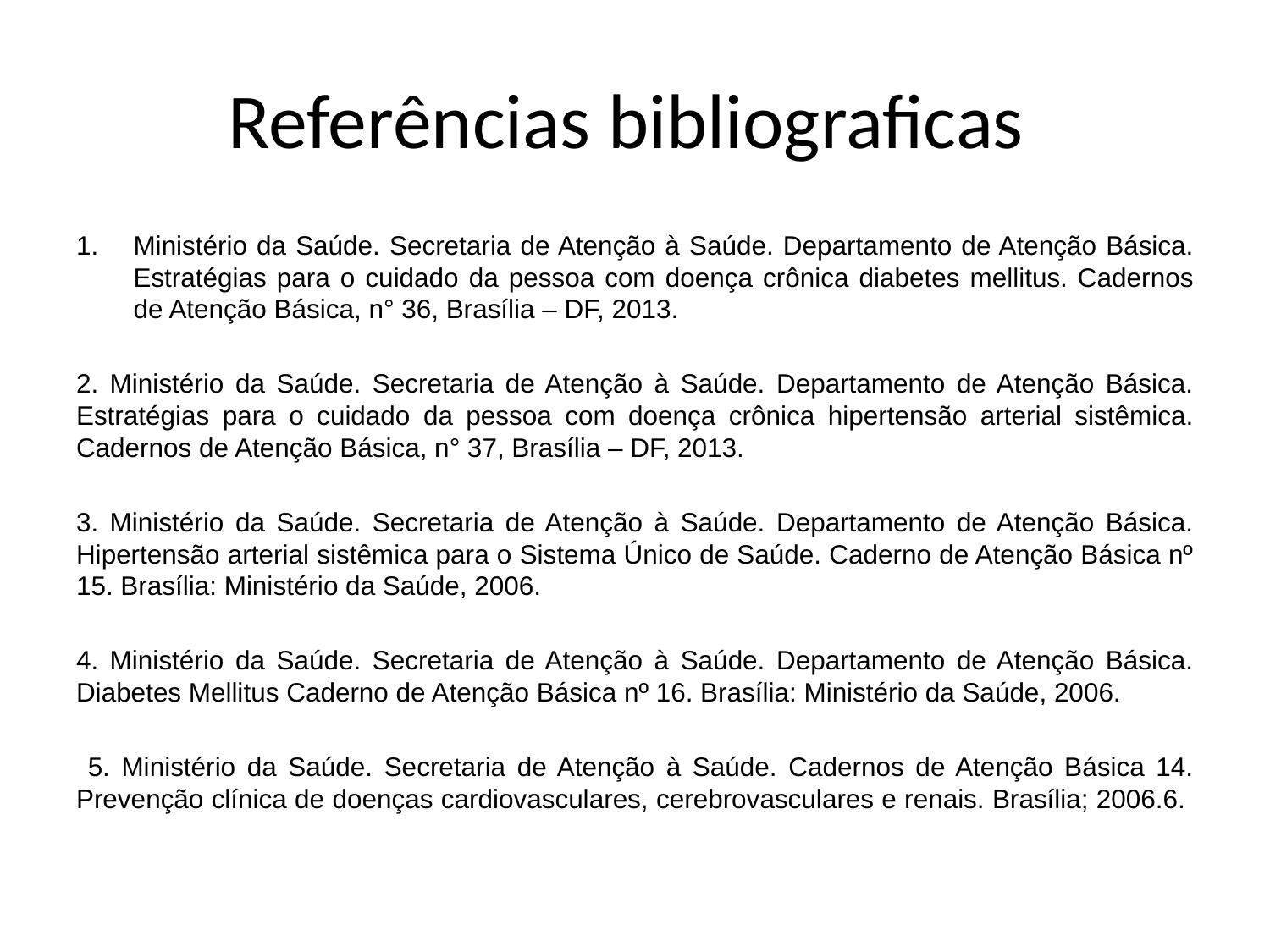

# Referências bibliograficas
Ministério da Saúde. Secretaria de Atenção à Saúde. Departamento de Atenção Básica. Estratégias para o cuidado da pessoa com doença crônica diabetes mellitus. Cadernos de Atenção Básica, n° 36, Brasília – DF, 2013.

2. Ministério da Saúde. Secretaria de Atenção à Saúde. Departamento de Atenção Básica. Estratégias para o cuidado da pessoa com doença crônica hipertensão arterial sistêmica. Cadernos de Atenção Básica, n° 37, Brasília – DF, 2013.

3. Ministério da Saúde. Secretaria de Atenção à Saúde. Departamento de Atenção Básica. Hipertensão arterial sistêmica para o Sistema Único de Saúde. Caderno de Atenção Básica nº 15. Brasília: Ministério da Saúde, 2006.

4. Ministério da Saúde. Secretaria de Atenção à Saúde. Departamento de Atenção Básica. Diabetes Mellitus Caderno de Atenção Básica nº 16. Brasília: Ministério da Saúde, 2006.

 5. Ministério da Saúde. Secretaria de Atenção à Saúde. Cadernos de Atenção Básica 14. Prevenção clínica de doenças cardiovasculares, cerebrovasculares e renais. Brasília; 2006.6.